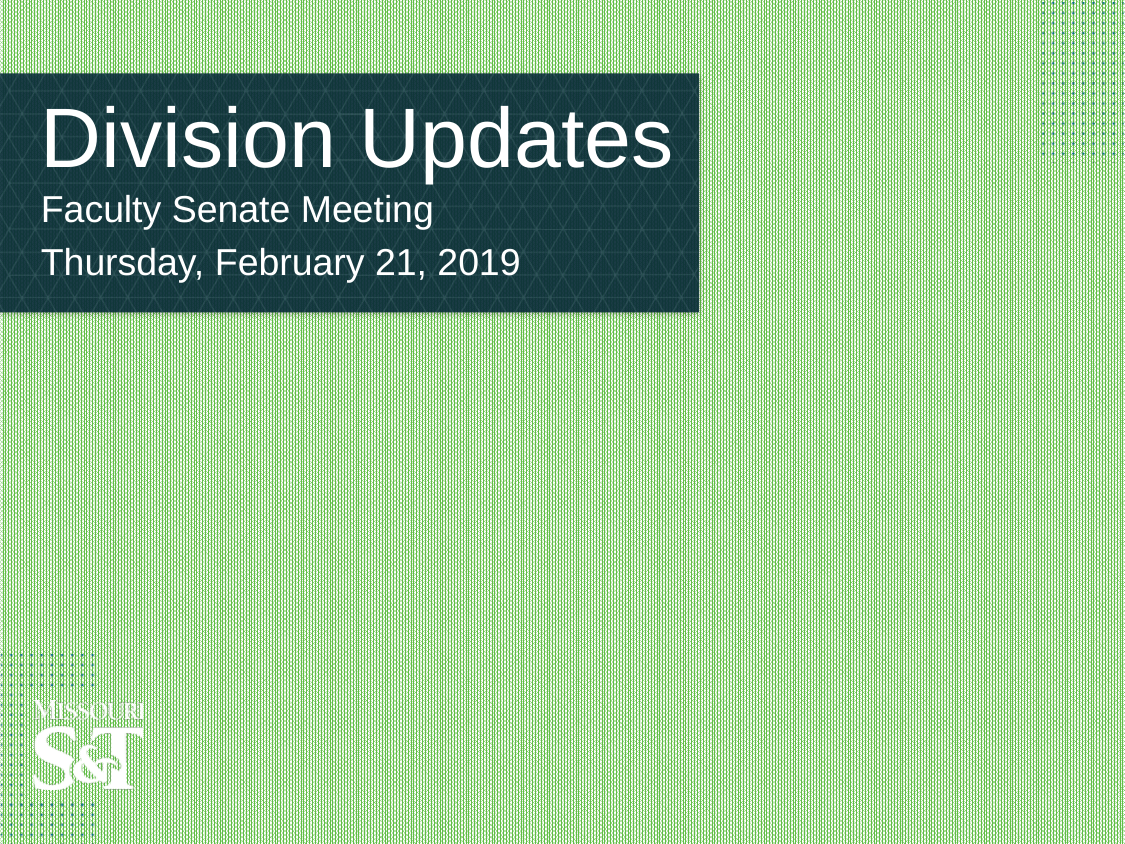

# Division Updates
Faculty Senate Meeting
Thursday, February 21, 2019